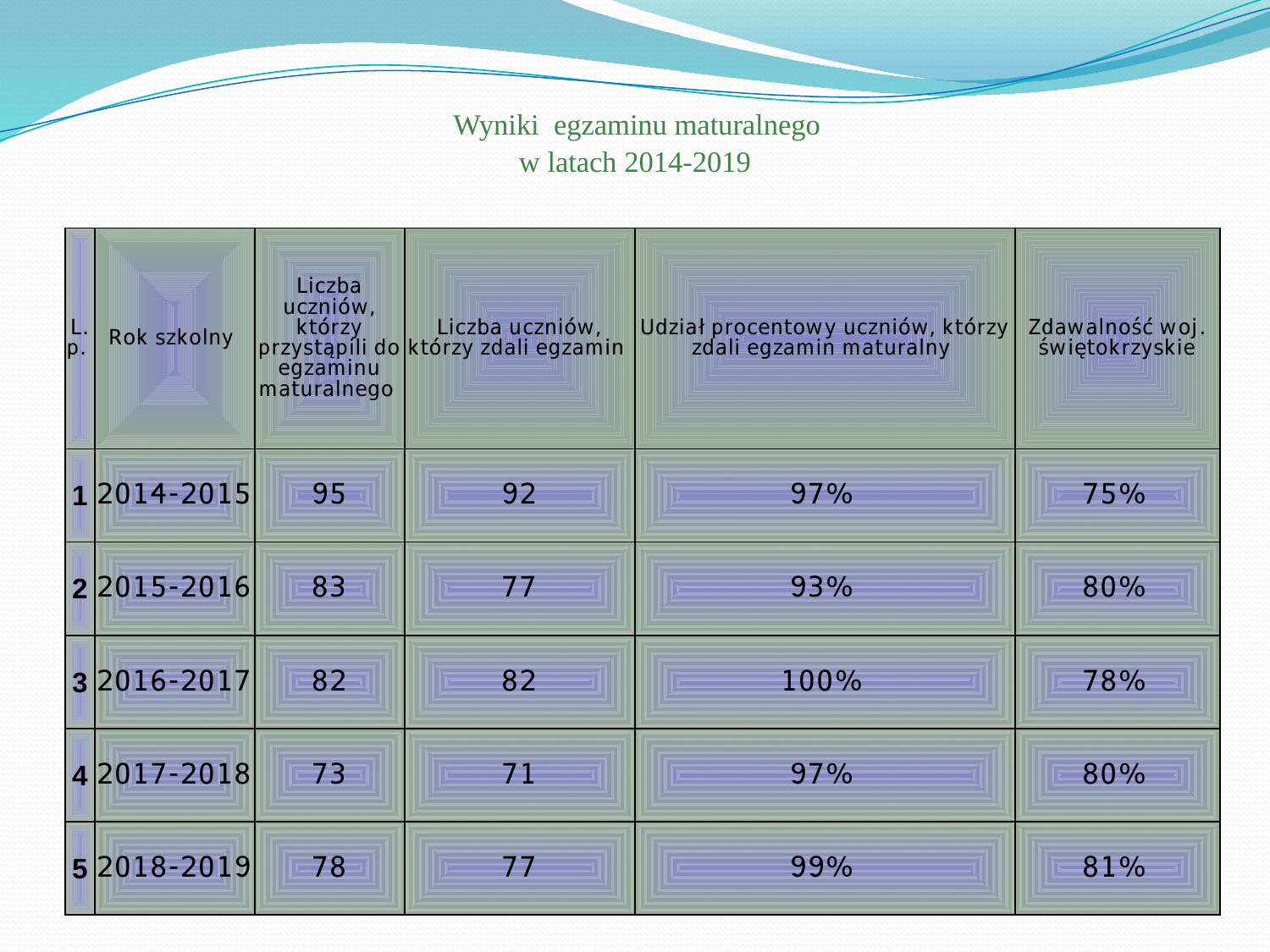

# Wyniki  egzaminu maturalnego w latach 2014-2019
| L.p. | Rok szkolny | Liczba uczniów, którzy przystąpili do egzaminu maturalnego | Liczba uczniów, którzy zdali egzamin | Udział procentowy uczniów, którzy zdali egzamin maturalny | Zdawalność woj. świętokrzyskie |
| --- | --- | --- | --- | --- | --- |
| 1 | 2014-2015 | 95 | 92 | 97% | 75% |
| 2 | 2015-2016 | 83 | 77 | 93% | 80% |
| 3 | 2016-2017 | 82 | 82 | 100% | 78% |
| 4 | 2017-2018 | 73 | 71 | 97% | 80% |
| 5 | 2018-2019 | 78 | 77 | 99% | 81% |